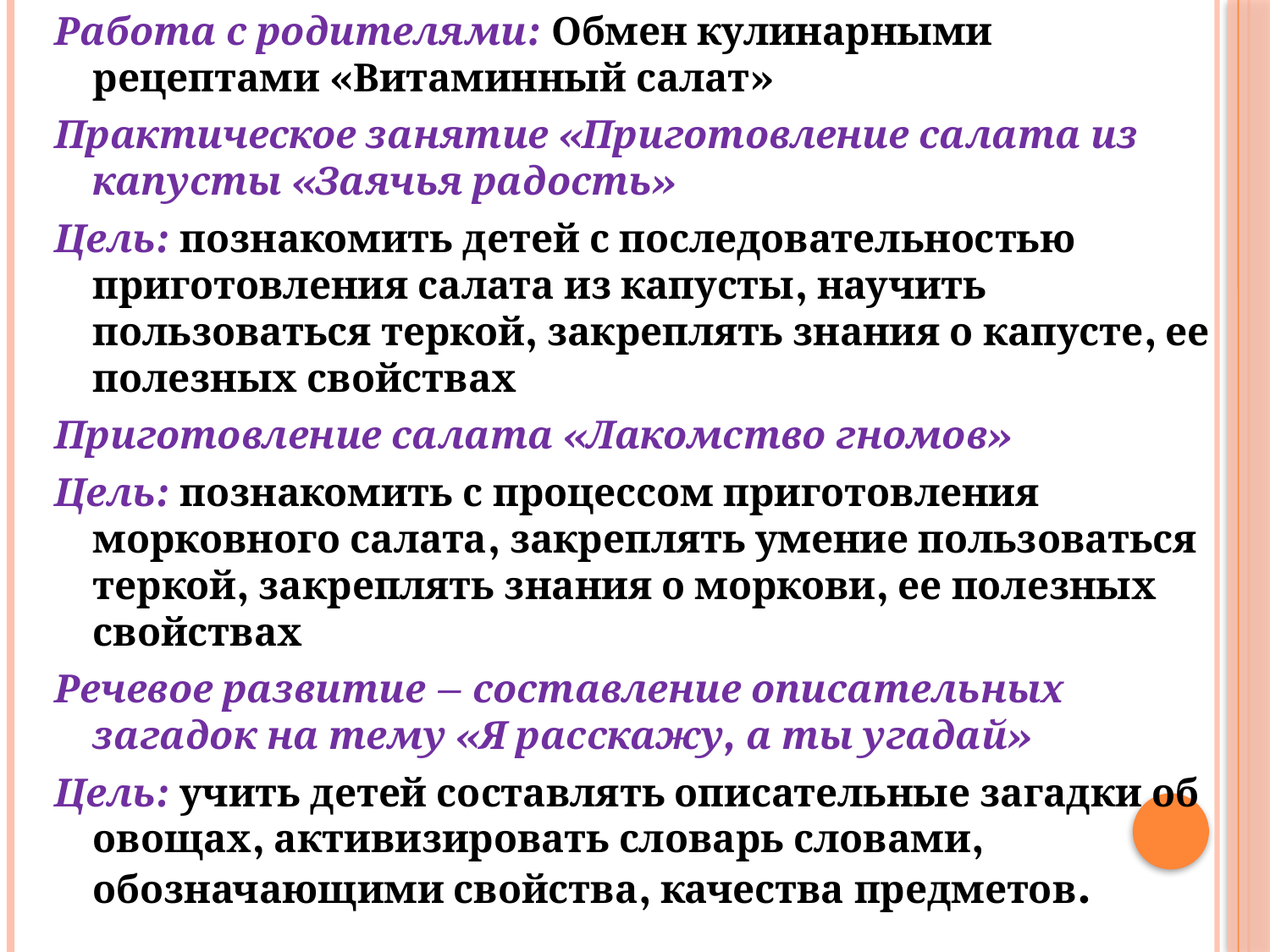

Работа с родителями: Обмен кулинарными рецептами «Витаминный салат»
Практическое занятие «Приготовление салата из капусты «Заячья радость»
Цель: познакомить детей с последовательностью приготовления салата из капусты, научить пользоваться теркой, закреплять знания о капусте, ее полезных свойствах
Приготовление салата «Лакомство гномов»
Цель: познакомить с процессом приготовления морковного салата, закреплять умение пользоваться теркой, закреплять знания о моркови, ее полезных свойствах
Речевое развитие – составление описательных загадок на тему «Я расскажу, а ты угадай»
Цель: учить детей составлять описательные загадки об овощах, активизировать словарь словами, обозначающими свойства, качества предметов.